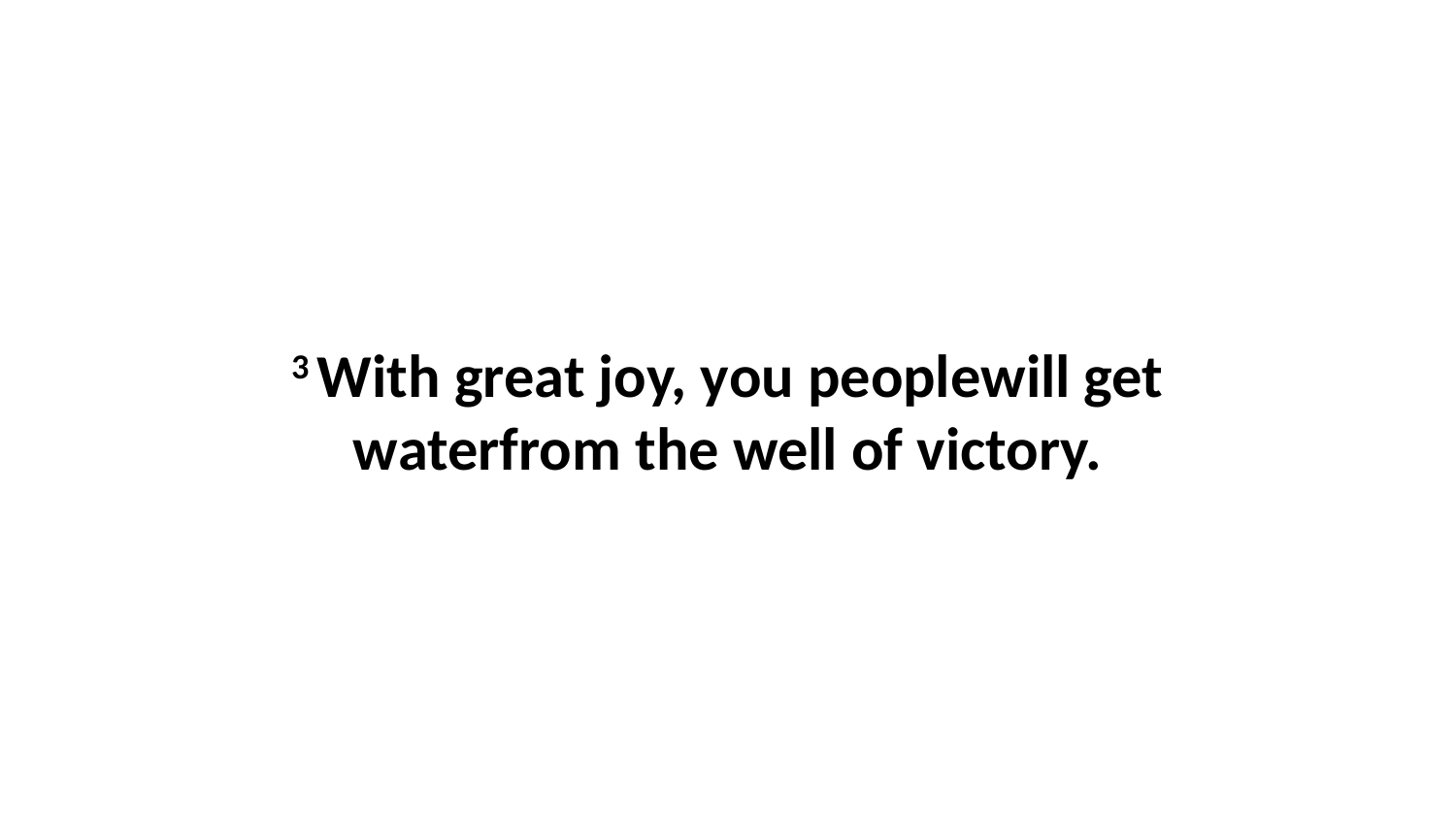

3 With great joy, you peoplewill get waterfrom the well of victory.